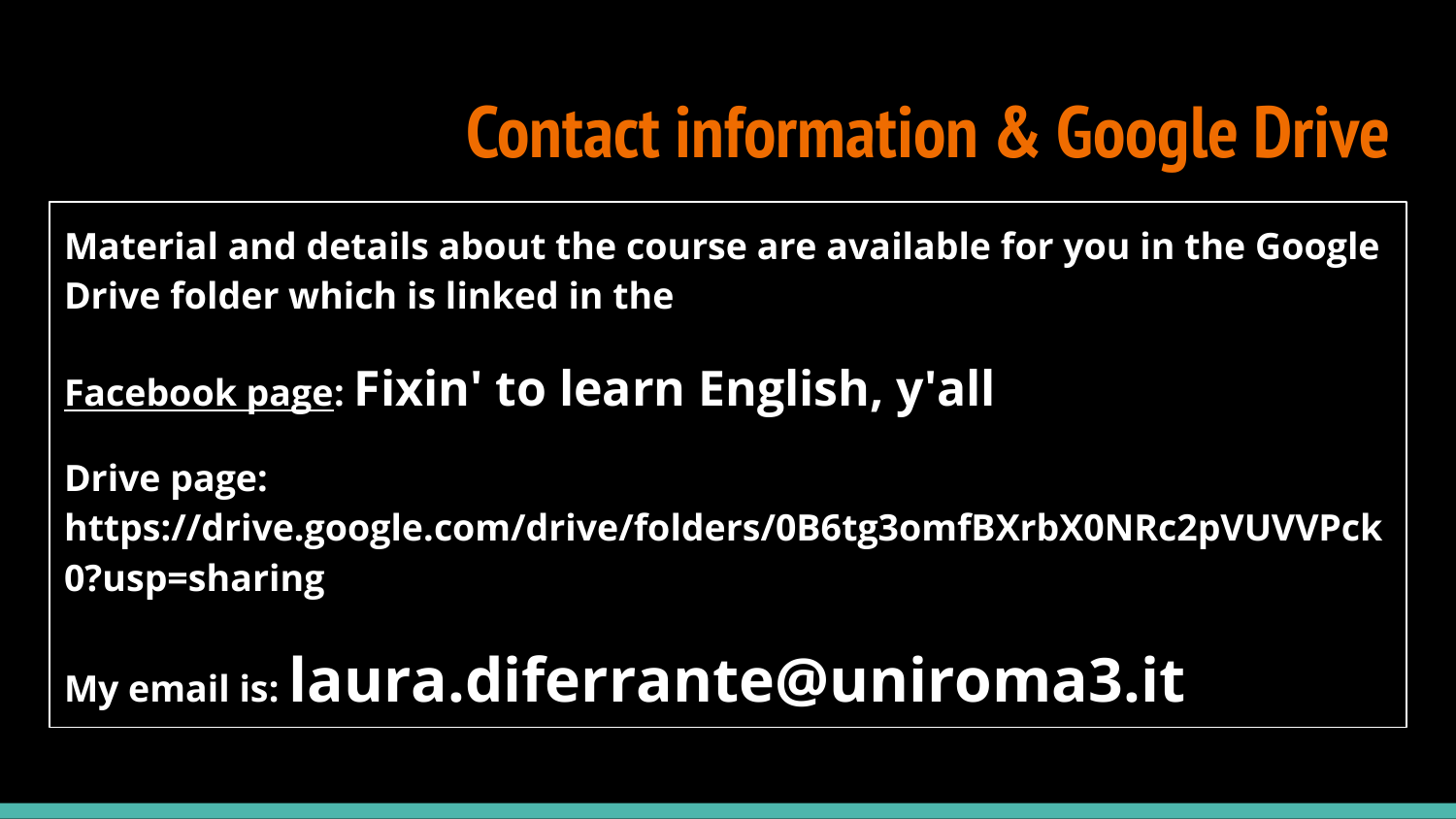

# Contact information & Google Drive
Material and details about the course are available for you in the Google Drive folder which is linked in the
Facebook page: Fixin' to learn English, y'all
Drive page: https://drive.google.com/drive/folders/0B6tg3omfBXrbX0NRc2pVUVVPck0?usp=sharing
My email is: laura.diferrante@uniroma3.it